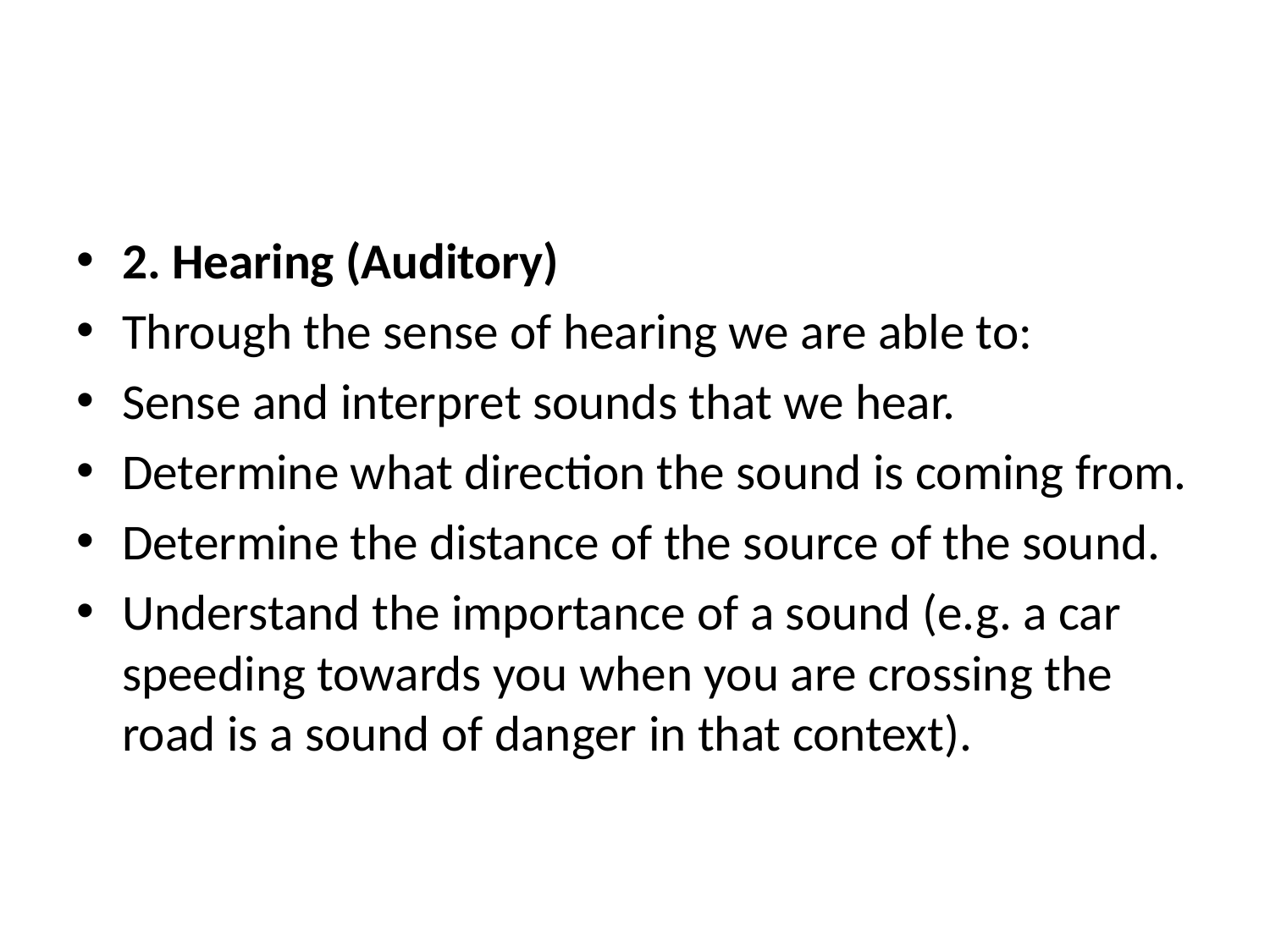

#
2. Hearing (Auditory)
Through the sense of hearing we are able to:
Sense and interpret sounds that we hear.
Determine what direction the sound is coming from.
Determine the distance of the source of the sound.
Understand the importance of a sound (e.g. a car speeding towards you when you are crossing the road is a sound of danger in that context).